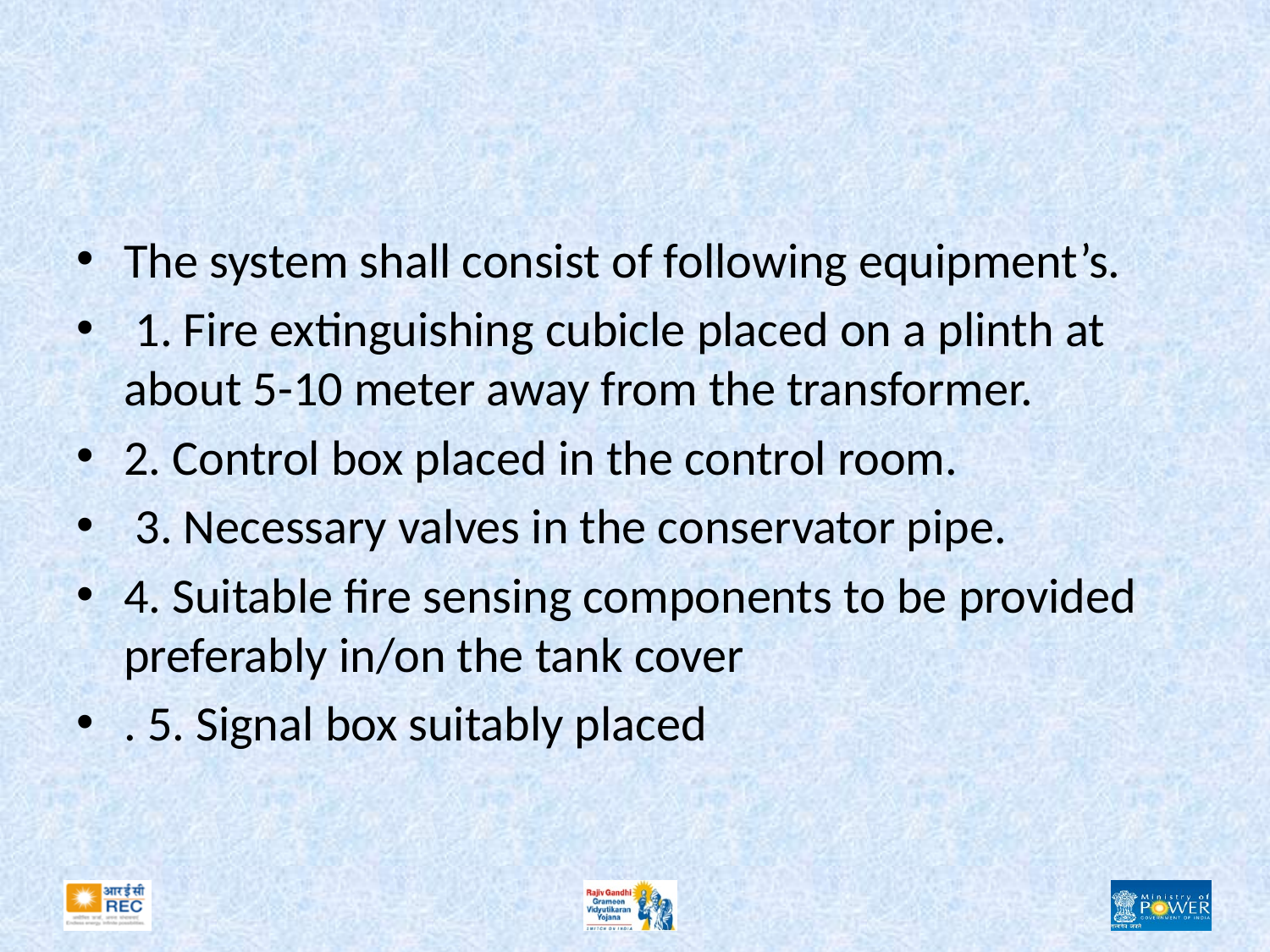

#
The system shall consist of following equipment’s.
 1. Fire extinguishing cubicle placed on a plinth at about 5-10 meter away from the transformer.
2. Control box placed in the control room.
 3. Necessary valves in the conservator pipe.
4. Suitable fire sensing components to be provided preferably in/on the tank cover
. 5. Signal box suitably placed